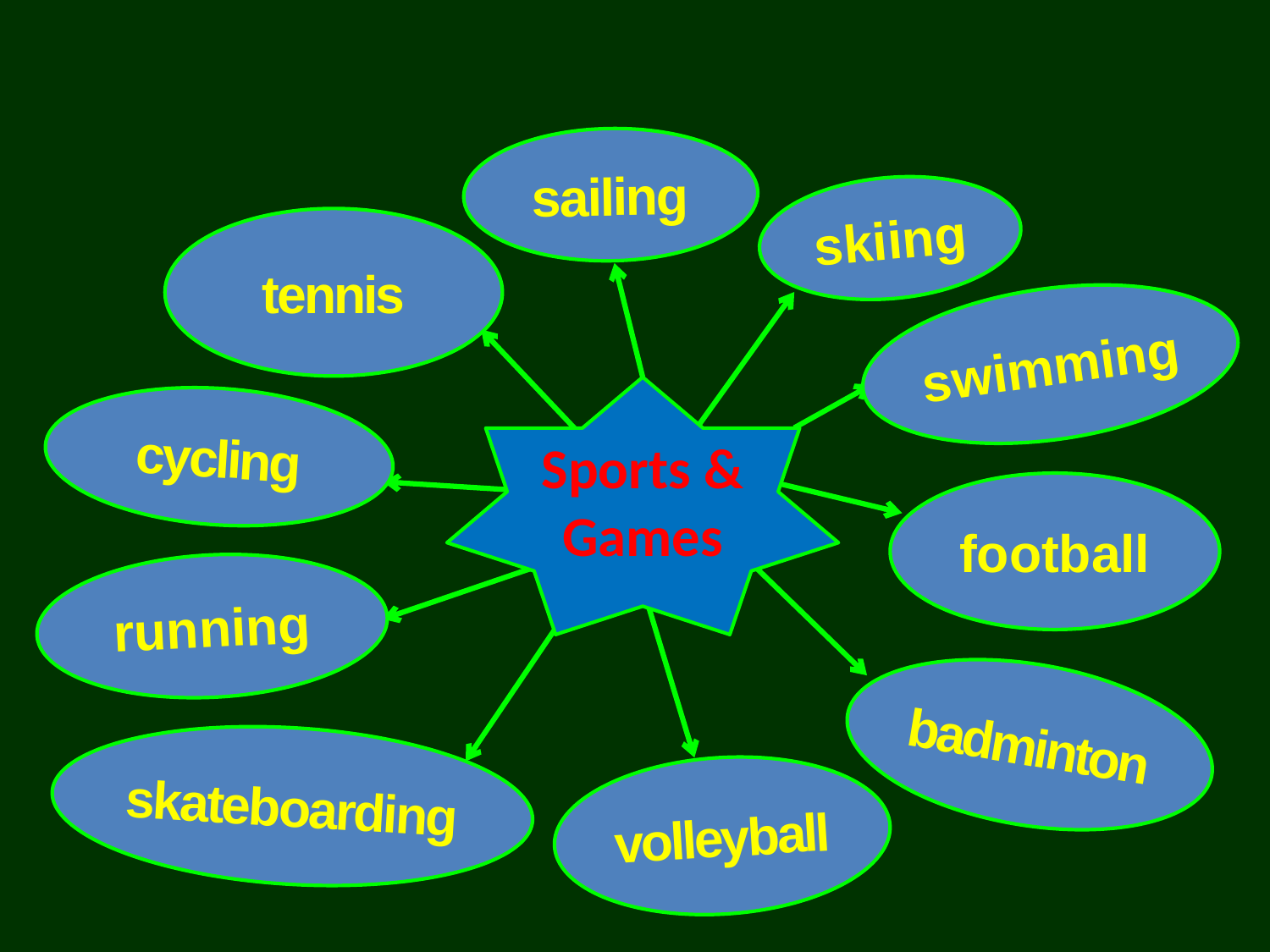

sailing
skiing
tennis
Sports & Games
swimming
cycling
football
running
badminton
skateboarding
volleyball